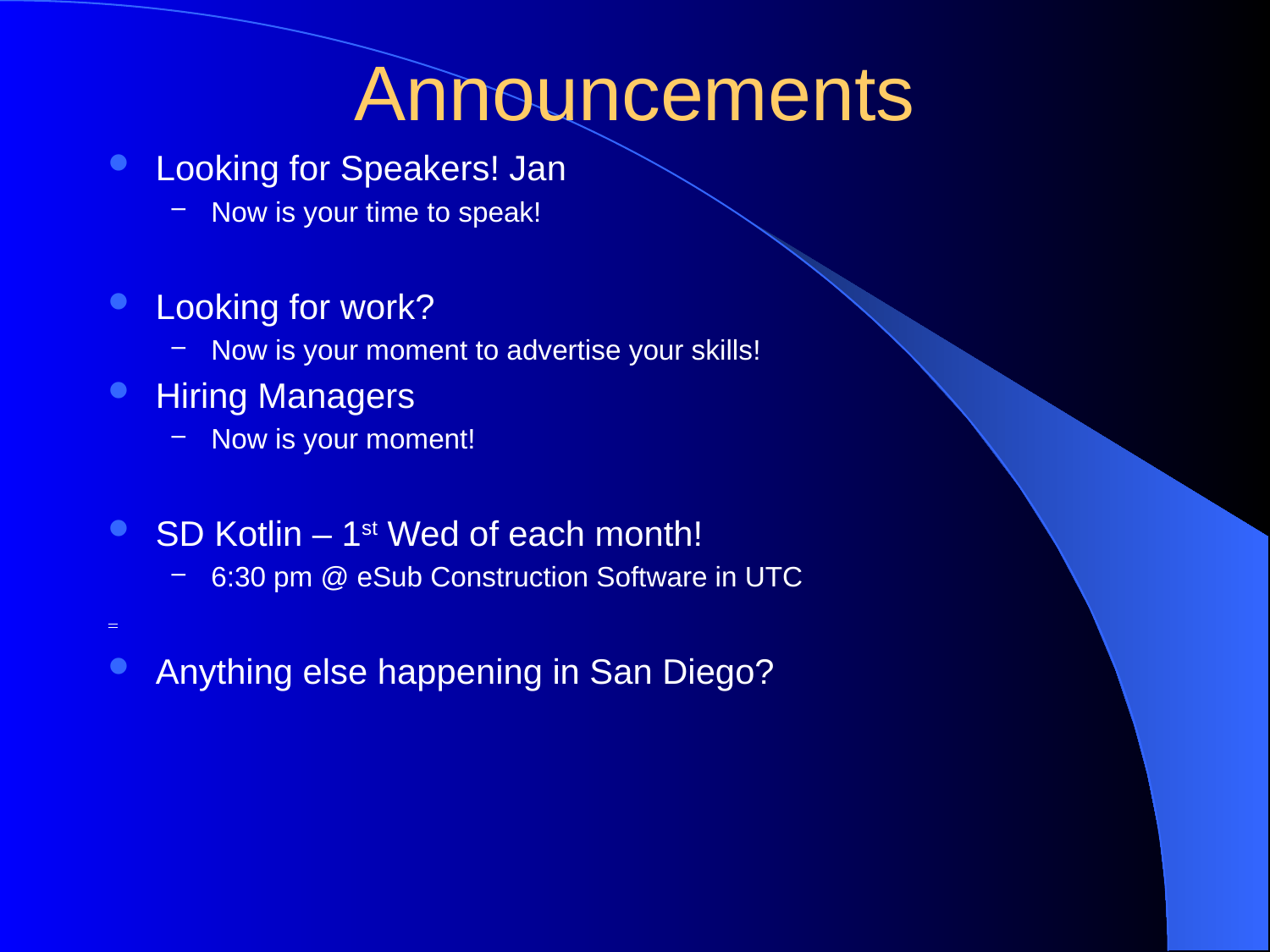

# Announcements

Looking for Speakers! Jan
Now is your time to speak!

Looking for work?
Now is your moment to advertise your skills!
Hiring Managers
Now is your moment!

SD Kotlin – 1st Wed of each month!
6:30 pm @ eSub Construction Software in UTC

Anything else happening in San Diego?